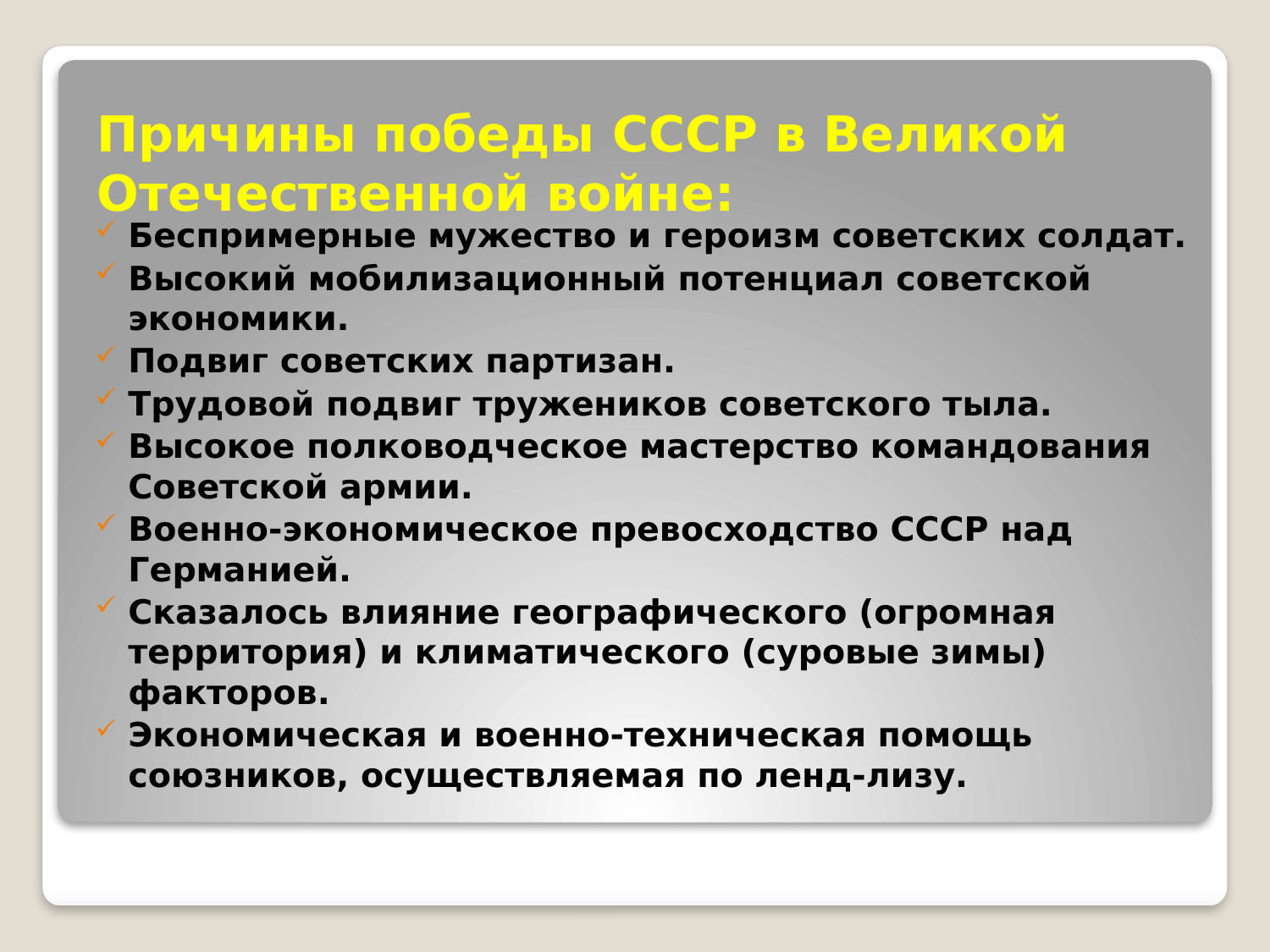

# Причины победы СССР в Великой Отечественной войне:

Беспримерные мужество и героизм советских солдат.
Высокий мобилизационный потенциал советской экономики.
Подвиг советских партизан.
Трудовой подвиг тружеников советского тыла.
Высокое полководческое мастерство командования Советской армии.
Военно-экономическое превосходство СССР над Германией.
Сказалось влияние географического (огромная территория) и климатического (суровые зимы) факторов.
Экономическая и военно-техническая помощь союзников, осуществляемая по ленд-лизу.